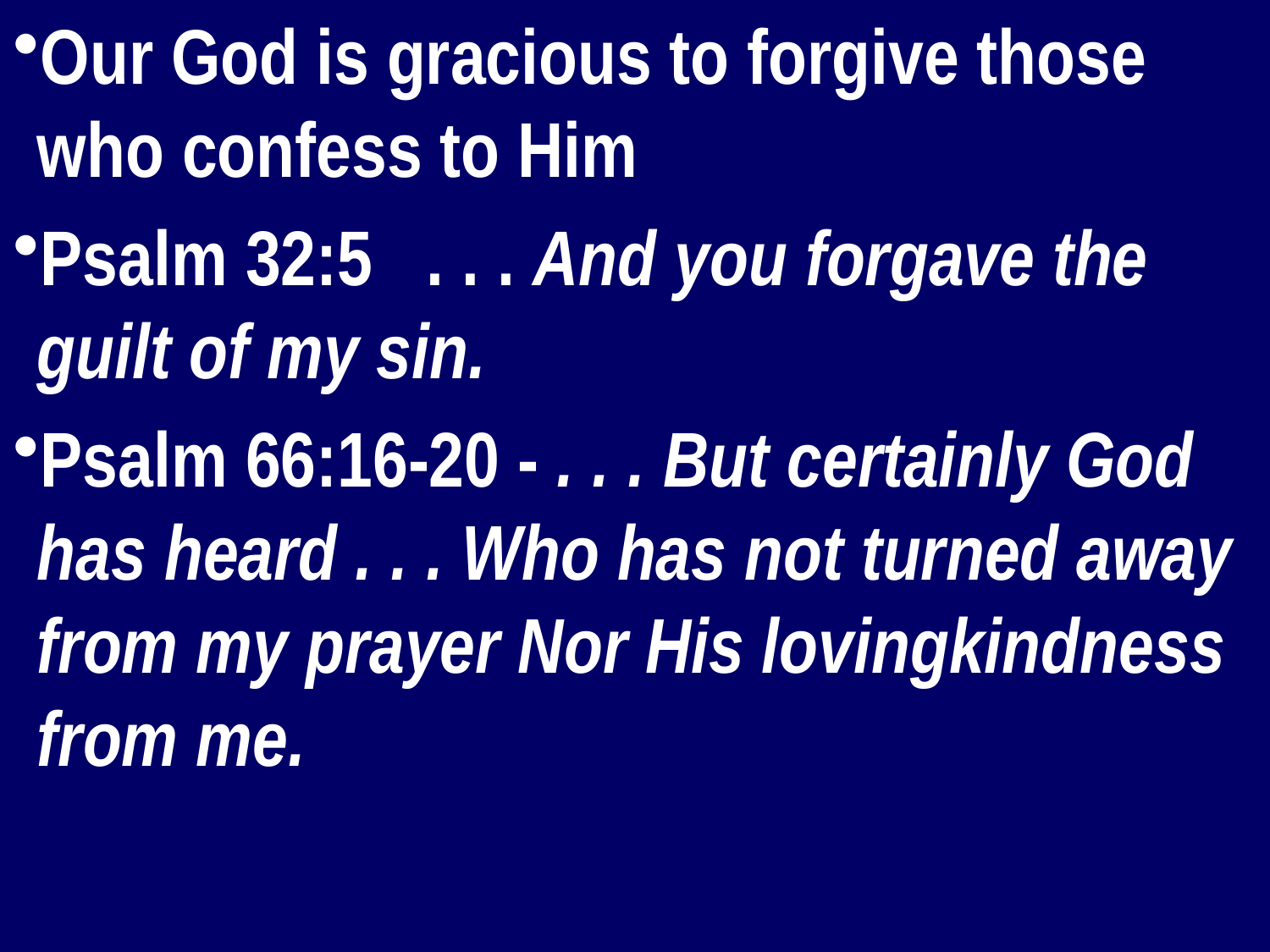

Our God is gracious to forgive those who confess to Him
Psalm 32:5   . . . And you forgave the guilt of my sin.
Psalm 66:16-20 - . . . But certainly God has heard . . . Who has not turned away from my prayer Nor His lovingkindness from me.